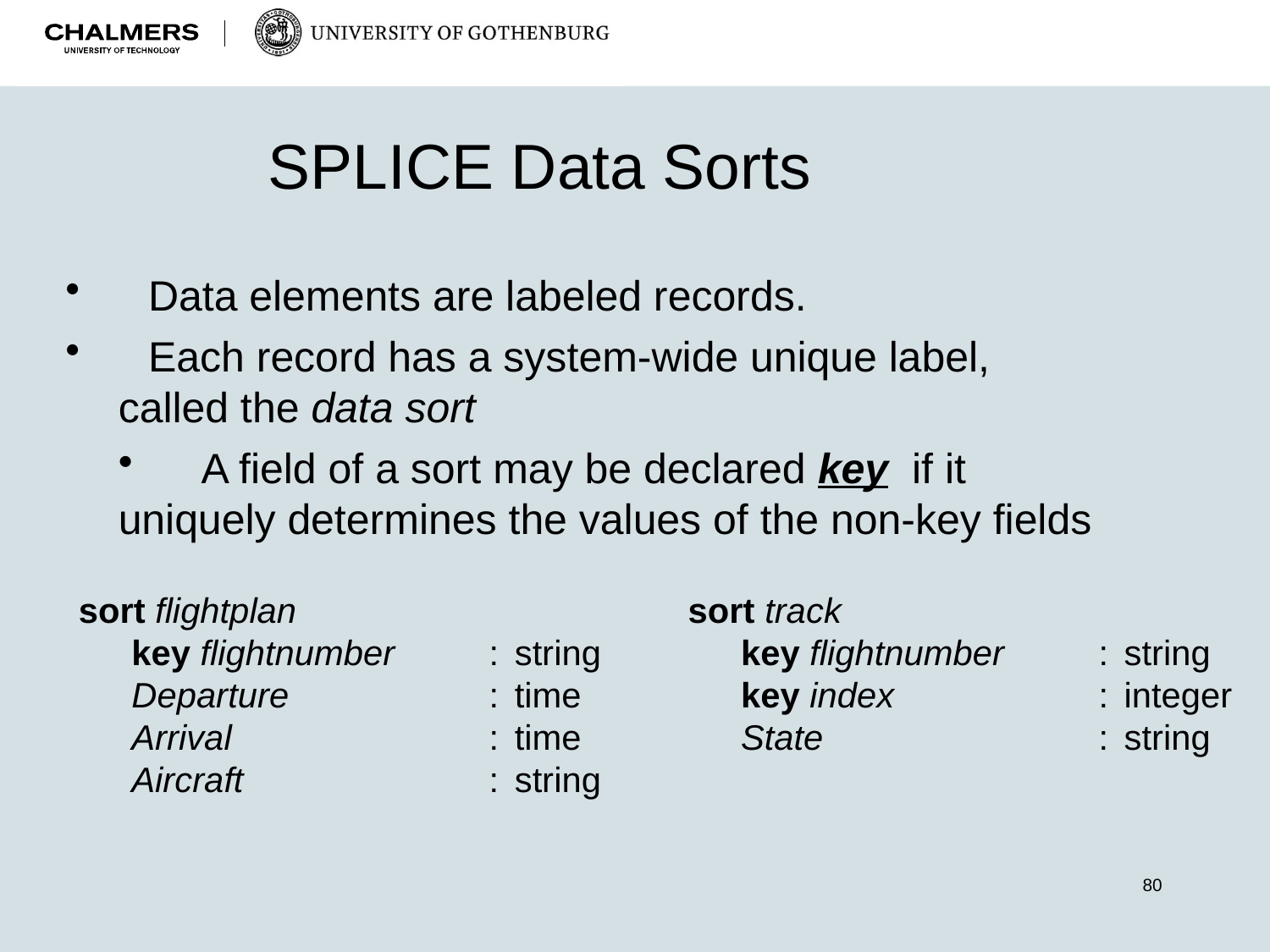

SPLICE Data Sorts
	Data elements are labeled records.
	Each record has a system-wide unique label,
called the data sort
	A field of a sort may be declared key  if it
uniquely determines the values of the non-key fields
sort flightplan
key flightnumber	:	string
Departure	:	time
Arrival	:	time
Aircraft	:	string
sort track
key flightnumber	:	string
key index	:	integer
State	:	string
80